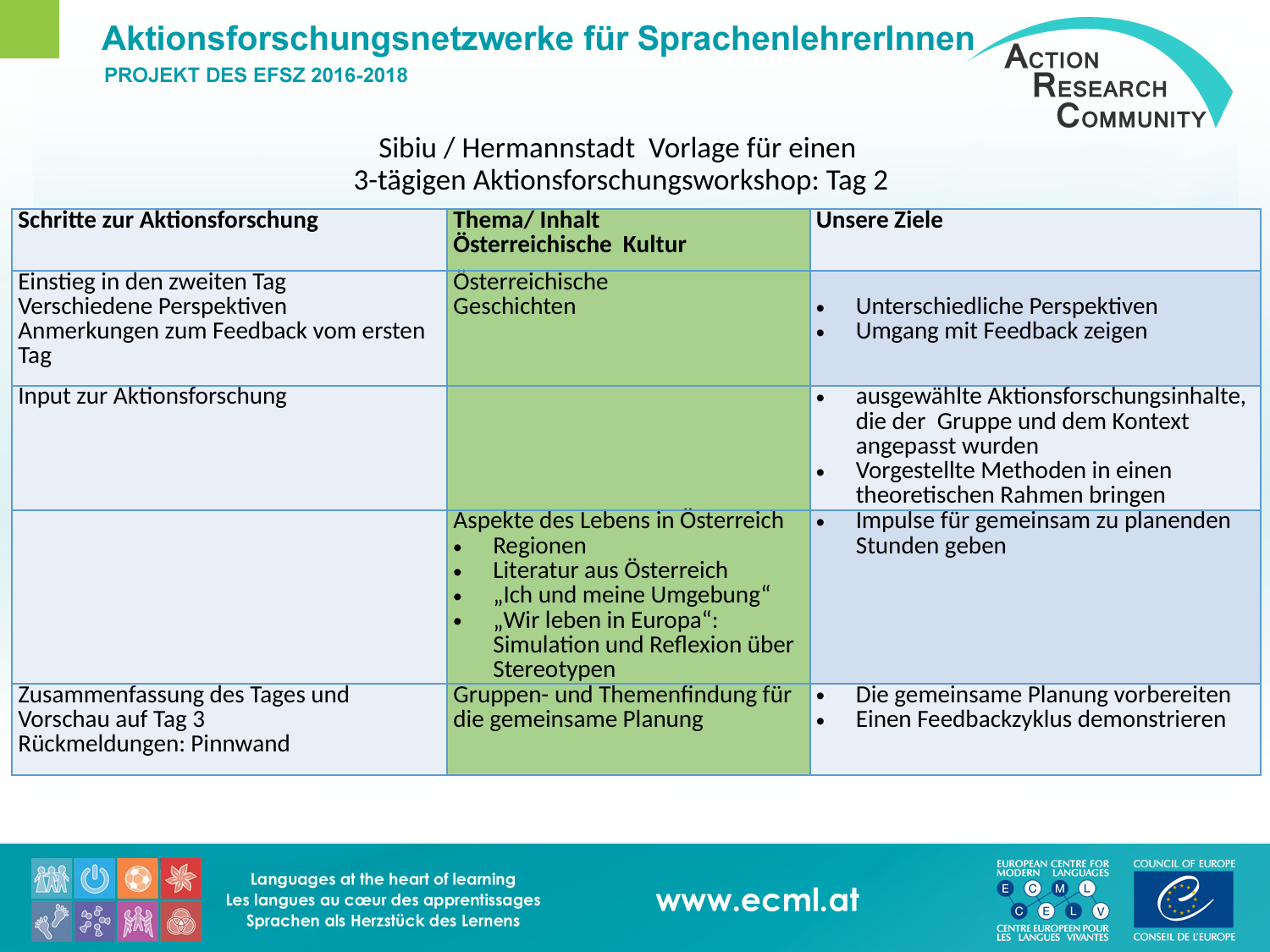

# Sibiu / Hermannstadt  Vorlage für einen 3-tägigen Aktionsforschungsworkshop: Tag 2
| Schritte zur Aktionsforschung | Thema/ Inhalt Österreichische Kultur | Unsere Ziele |
| --- | --- | --- |
| Einstieg in den zweiten Tag Verschiedene Perspektiven Anmerkungen zum Feedback vom ersten Tag | Österreichische Geschichten | Unterschiedliche Perspektiven Umgang mit Feedback zeigen |
| Input zur Aktionsforschung |  | ausgewählte Aktionsforschungsinhalte, die der Gruppe und dem Kontext angepasst wurden Vorgestellte Methoden in einen theoretischen Rahmen bringen |
|  | Aspekte des Lebens in Österreich Regionen Literatur aus Österreich „Ich und meine Umgebung“ „Wir leben in Europa“: Simulation und Reflexion über Stereotypen | Impulse für gemeinsam zu planenden Stunden geben |
| Zusammenfassung des Tages und Vorschau auf Tag 3 Rückmeldungen: Pinnwand | Gruppen- und Themenfindung für die gemeinsame Planung | Die gemeinsame Planung vorbereiten Einen Feedbackzyklus demonstrieren |